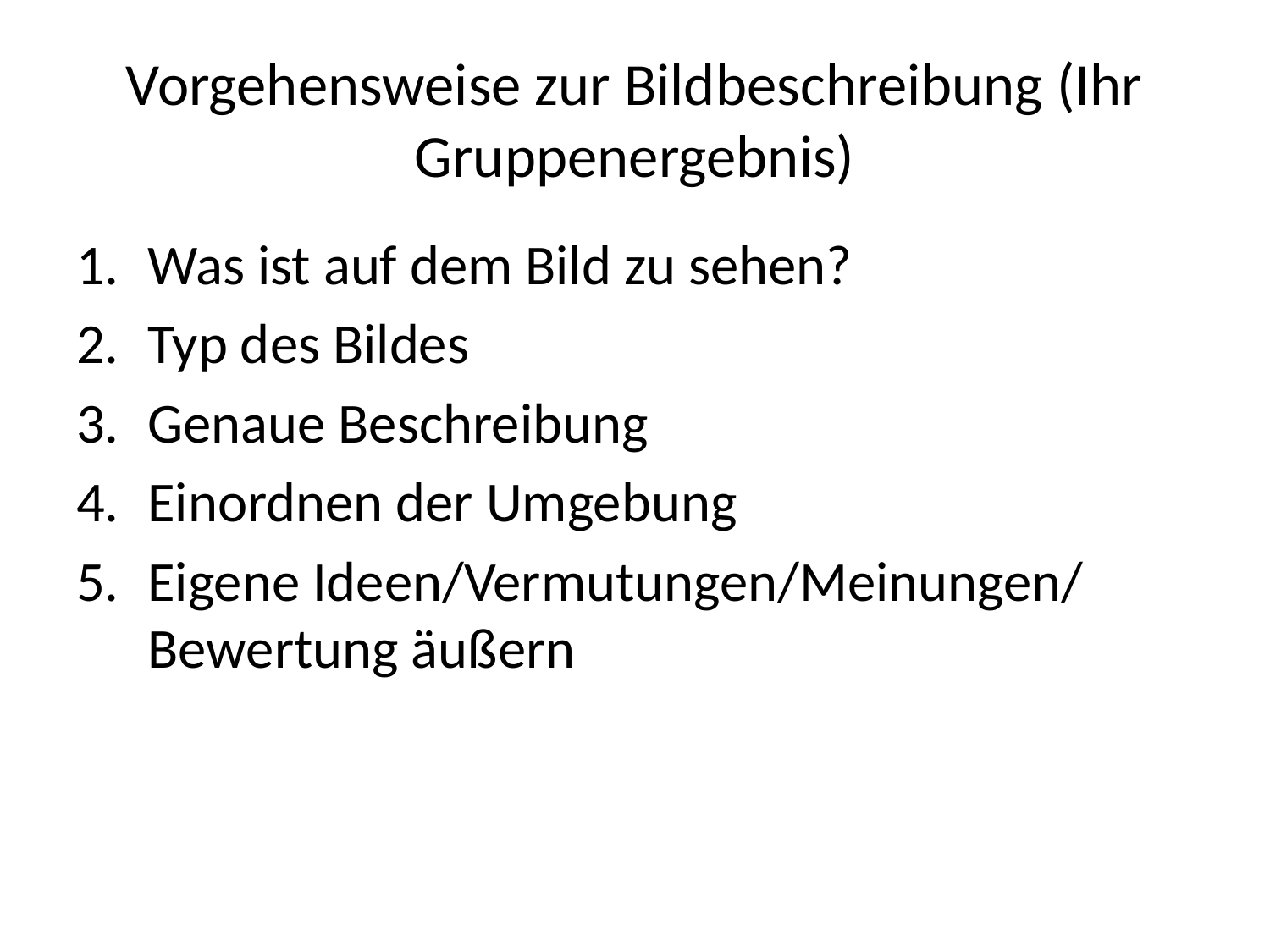

# Vorgehensweise zur Bildbeschreibung (Ihr Gruppenergebnis)
Was ist auf dem Bild zu sehen?
Typ des Bildes
Genaue Beschreibung
Einordnen der Umgebung
Eigene Ideen/Vermutungen/Meinungen/ Bewertung äußern